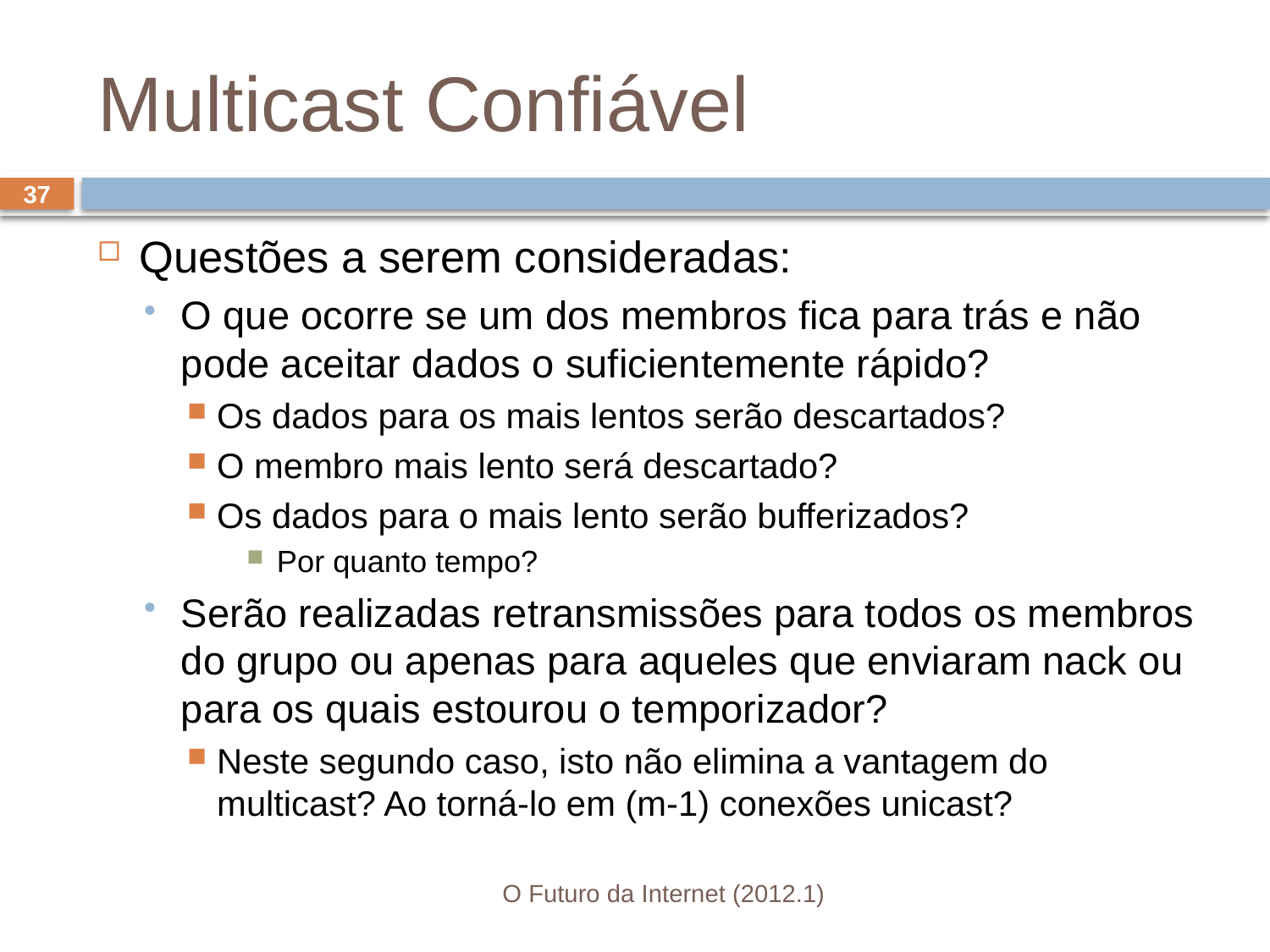

# Multicast Confiável
37
Questões a serem consideradas:
O que ocorre se um dos membros fica para trás e não pode aceitar dados o suficientemente rápido?
Os dados para os mais lentos serão descartados?
O membro mais lento será descartado?
Os dados para o mais lento serão bufferizados?
Por quanto tempo?
Serão realizadas retransmissões para todos os membros do grupo ou apenas para aqueles que enviaram nack ou para os quais estourou o temporizador?
Neste segundo caso, isto não elimina a vantagem do multicast? Ao torná-lo em (m-1) conexões unicast?
O Futuro da Internet (2012.1)